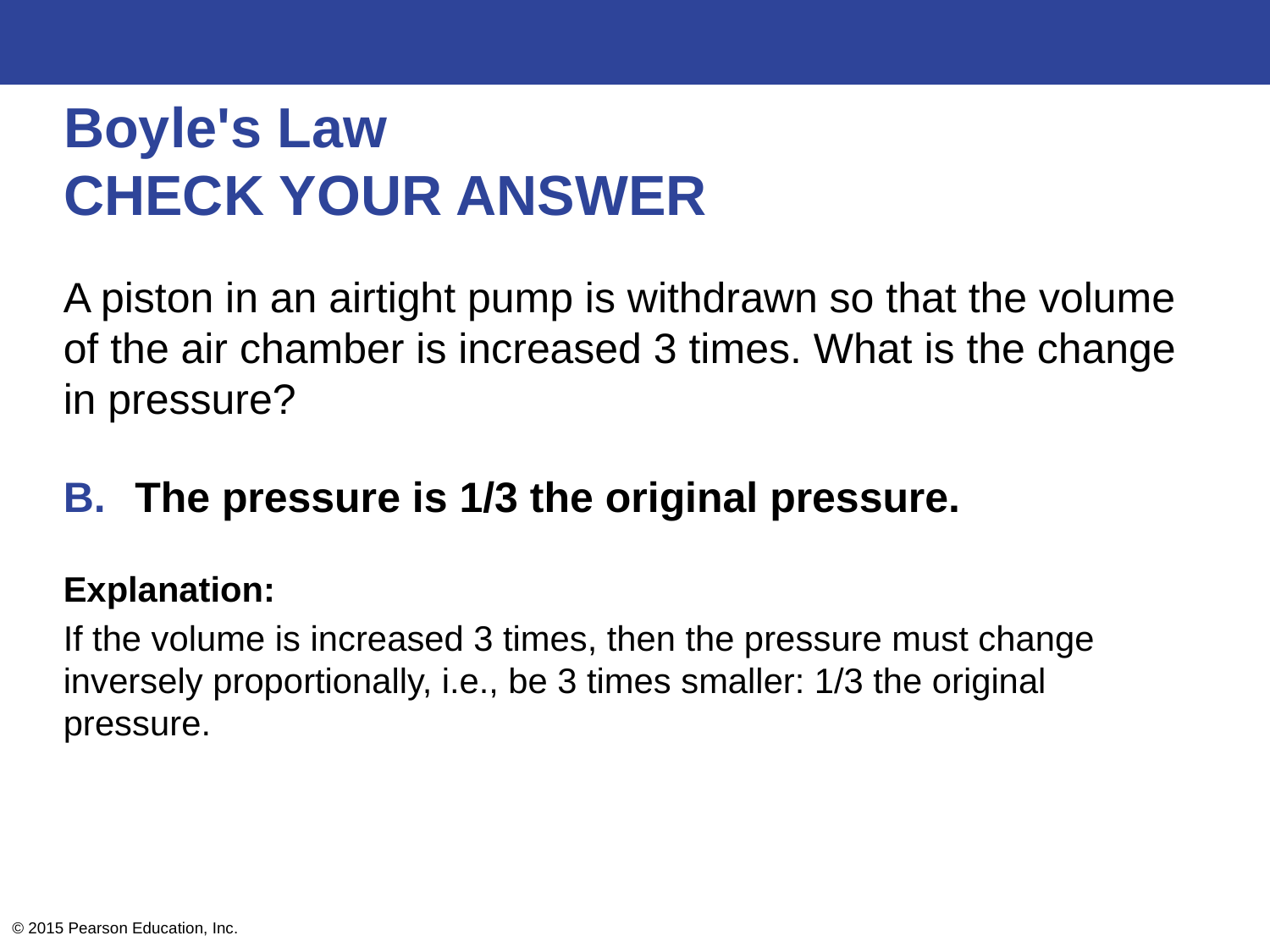

# Boyle's Law CHECK YOUR ANSWER
A piston in an airtight pump is withdrawn so that the volume of the air chamber is increased 3 times. What is the change in pressure?
The pressure is 1/3 the original pressure.
Explanation:
If the volume is increased 3 times, then the pressure must change inversely proportionally, i.e., be 3 times smaller: 1/3 the original pressure.